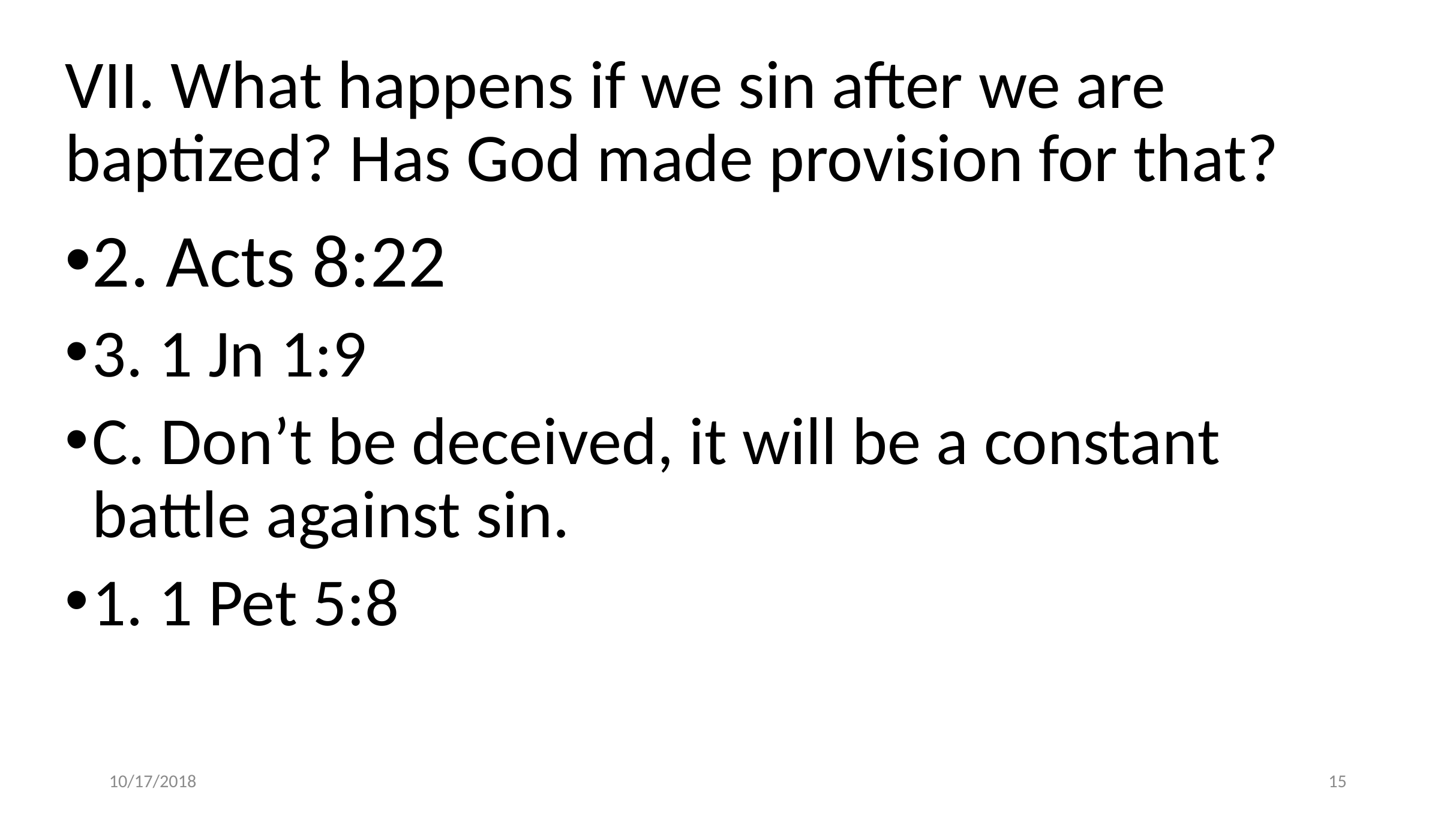

# VII. What happens if we sin after we are baptized? Has God made provision for that?
2. Acts 8:22
3. 1 Jn 1:9
C. Don’t be deceived, it will be a constant battle against sin.
1. 1 Pet 5:8
10/17/2018
15